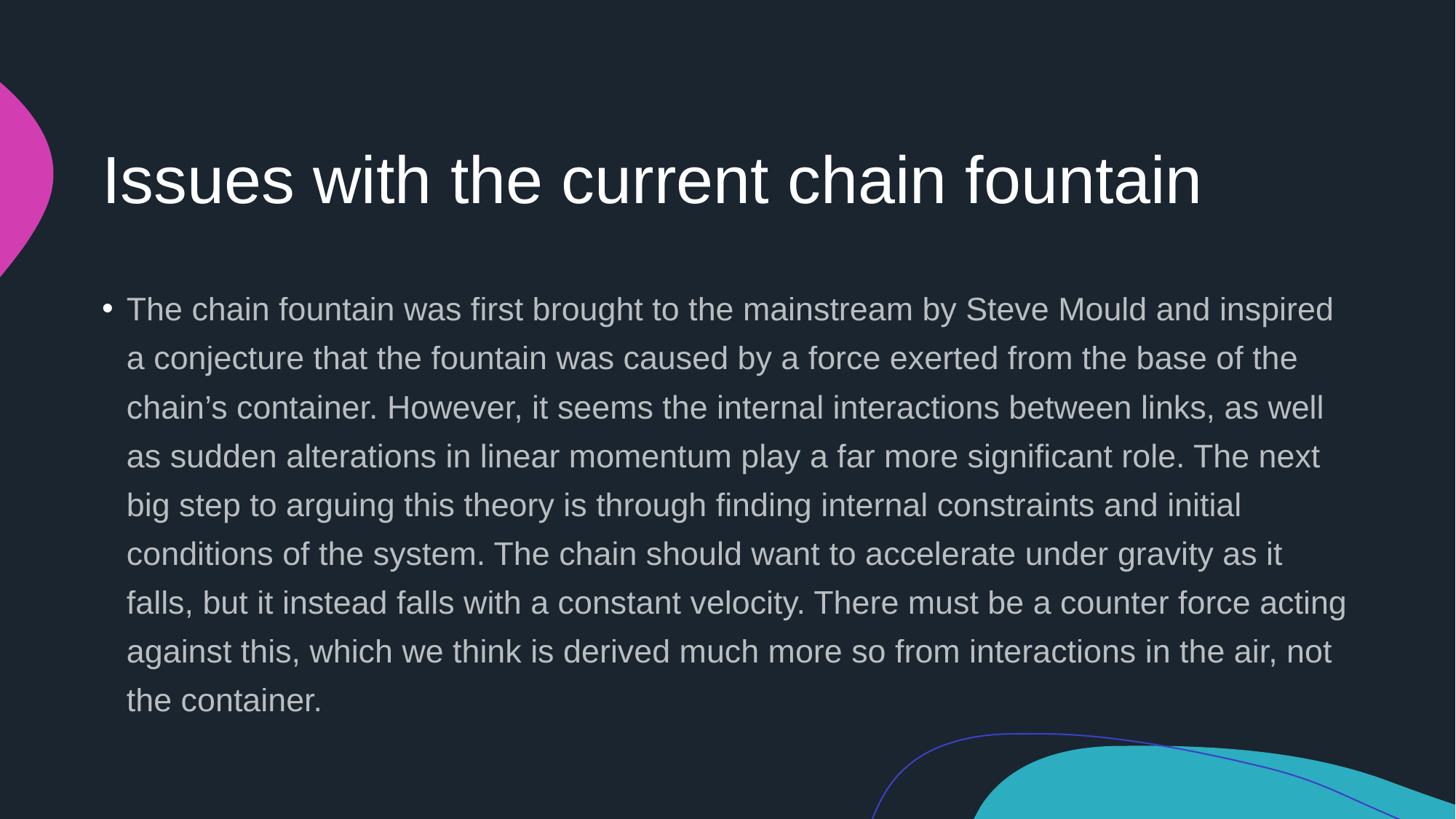

# Issues with the current chain fountain
The chain fountain was first brought to the mainstream by Steve Mould and inspired a conjecture that the fountain was caused by a force exerted from the base of the chain’s container. However, it seems the internal interactions between links, as well as sudden alterations in linear momentum play a far more significant role. The next big step to arguing this theory is through finding internal constraints and initial conditions of the system. The chain should want to accelerate under gravity as it falls, but it instead falls with a constant velocity. There must be a counter force acting against this, which we think is derived much more so from interactions in the air, not the container.